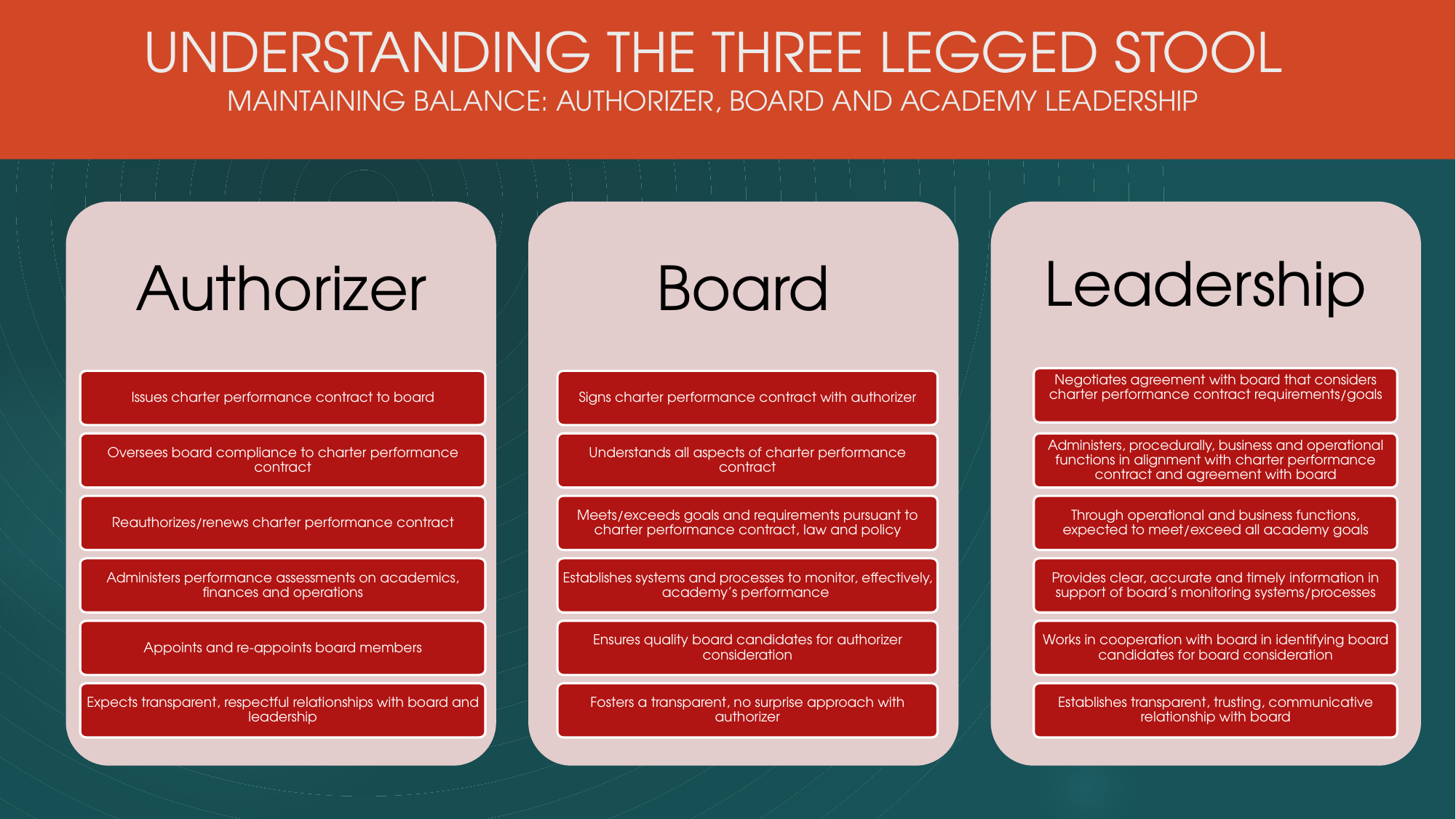

# UNDERSTANDING THE THREE LEGGED STOOL
MAINTAINING BALANCE: AUTHORIZER, BOARD AND ACADEMY LEADERSHIP

Authorizer
Board
Leadership
Negotiates agreement with board that considers charter performance contract requirements/goals
Issues charter performance contract to board
Signs charter performance contract with authorizer
Oversees board compliance to charter performance contract
Understands all aspects of charter performance contract
Administers, procedurally, business and operational functions in alignment with charter performance contract and agreement with board
Reauthorizes/renews charter performance contract
Meets/exceeds goals and requirements pursuant to charter performance contract, law and policy
Through operational and business functions, expected to meet/exceed all academy goals
Administers performance assessments on academics, finances and operations
Establishes systems and processes to monitor, effectively, academy’s performance
Provides clear, accurate and timely information in support of board’s monitoring systems/processes
Appoints and re-appoints board members
Ensures quality board candidates for authorizer consideration
Works in cooperation with board in identifying board candidates for board consideration
Expects transparent, respectful relationships with board and leadership
Fosters a transparent, no surprise approach with authorizer
Establishes transparent, trusting, communicative relationship with board